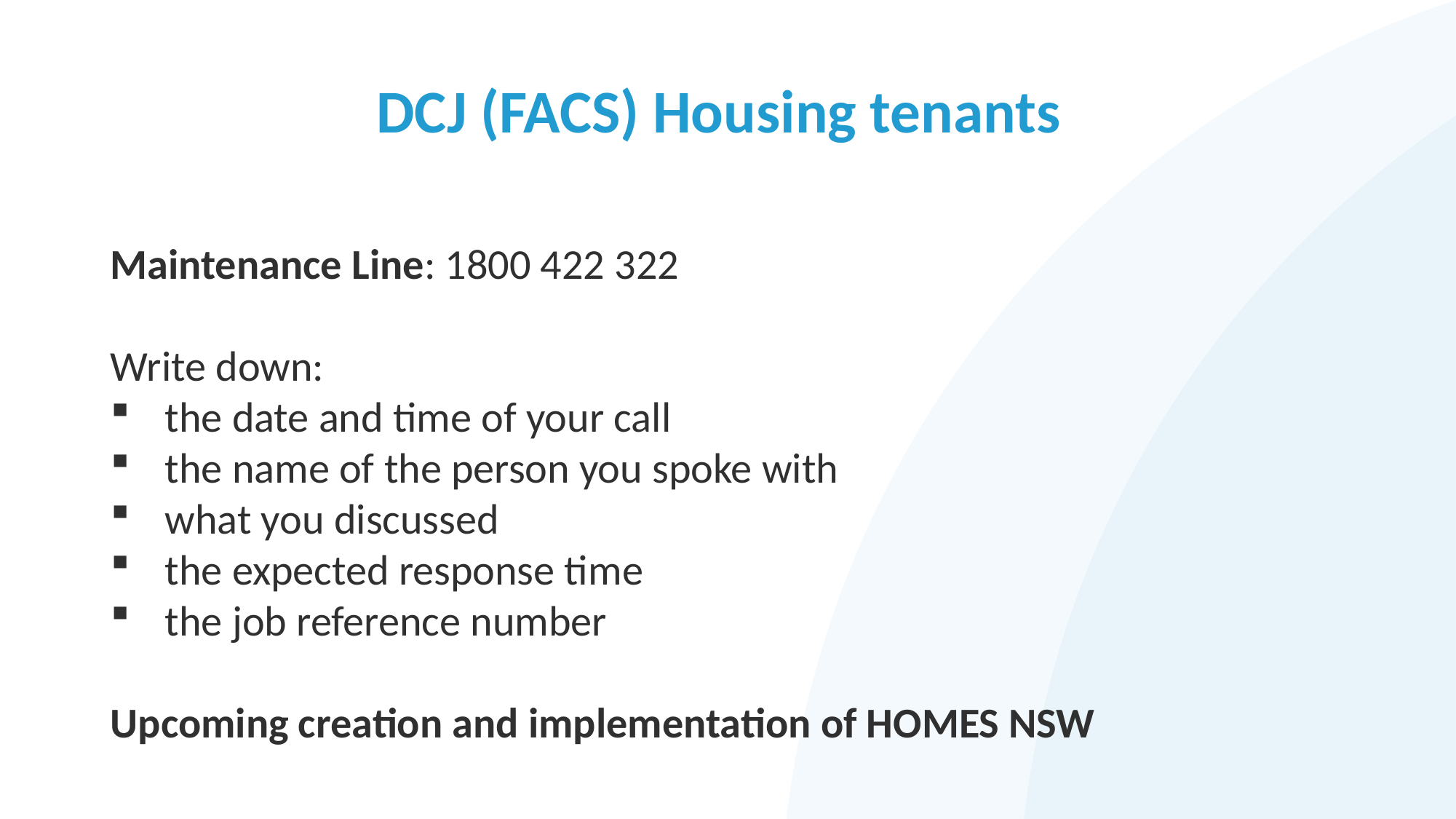

# DCJ (FACS) Housing tenants
Maintenance Line: 1800 422 322

Write down:
the date and time of your call
the name of the person you spoke with
what you discussed
the expected response time
the job reference number

Upcoming creation and implementation of HOMES NSW